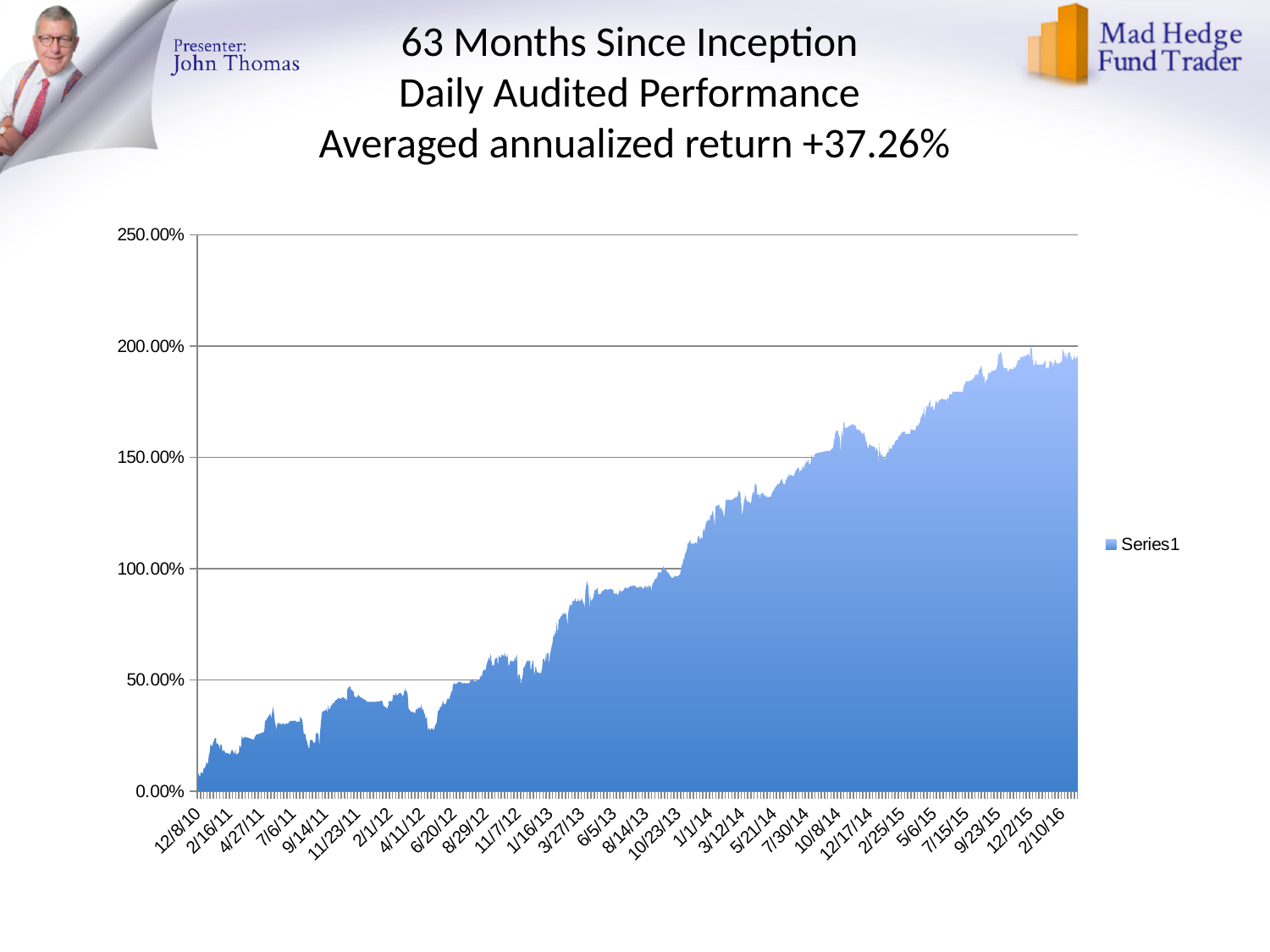

63 Months Since Inception
Daily Audited Performance
 Averaged annualized return +37.26%

### Chart

| Category |  |
|---|---|
| 40520.0 | 0.0 |
| 40521.0 | 0.048 |
| 40522.0 | 0.081 |
| 40525.0 | 0.067 |
| 40526.0 | 0.068 |
| 40527.0 | 0.075 |
| 40528.0 | 0.0866 |
| 40529.0 | 0.0866 |
| 40532.0 | 0.0779 |
| 40534.0 | 0.1073 |
| 40535.0 | 0.1015 |
| 40536.0 | 0.1017 |
| 40539.0 | 0.1184 |
| 40540.0 | 0.1325 |
| 40541.0 | 0.1271 |
| 40542.0 | 0.1216 |
| 40543.0 | 0.1228 |
| 40546.0 | 0.1695 |
| 40547.0 | 0.1688 |
| 40548.0 | 0.1951 |
| 40549.0 | 0.2112 |
| 40550.0 | 0.2112 |
| 40553.0 | 0.2017 |
| 40554.0 | 0.2111 |
| 40555.0 | 0.2241 |
| 40556.0 | 0.2201 |
| 40557.0 | 0.2333 |
| 40561.0 | 0.2418 |
| 40562.0 | 0.2075 |
| 40563.0 | 0.2166 |
| 40564.0 | 0.2142 |
| 40567.0 | 0.2084 |
| 40568.0 | 0.1997 |
| 40569.0 | 0.1868 |
| 40570.0 | 0.2041 |
| 40571.0 | 0.2103 |
| 40574.0 | 0.206 |
| 40575.0 | 0.1782 |
| 40576.0 | 0.1803 |
| 40577.0 | 0.1842 |
| 40578.0 | 0.1839 |
| 40581.0 | 0.1761 |
| 40582.0 | 0.1701 |
| 40583.0 | 0.1669 |
| 40584.0 | 0.1742 |
| 40585.0 | 0.1724 |
| 40588.0 | 0.1682 |
| 40589.0 | 0.1701 |
| 40590.0 | 0.1674 |
| 40591.0 | 0.1636 |
| 40592.0 | 0.1673 |
| 40596.0 | 0.1889 |
| 40597.0 | 0.1891 |
| 40598.0 | 0.1792 |
| 40599.0 | 0.1761 |
| 40602.0 | 0.1663 |
| 40603.0 | 0.1881 |
| 40604.0 | 0.1807 |
| 40605.0 | 0.1626 |
| 40606.0 | 0.1666 |
| 40609.0 | 0.1666 |
| 40610.0 | 0.1749 |
| 40611.0 | 0.1691 |
| 40612.0 | 0.2054 |
| 40613.0 | 0.2061 |
| 40616.0 | 0.1945 |
| 40617.0 | 0.2448 |
| 40618.0 | 0.2503 |
| 40619.0 | 0.2383 |
| 40620.0 | 0.2383 |
| 40624.0 | 0.2431 |
| 40625.0 | 0.2447 |
| 40627.0 | 0.2422 |
| 40630.0 | 0.2412 |
| 40644.0 | 0.2314 |
| 40645.0 | 0.2412 |
| 40646.0 | 0.2461 |
| 40647.0 | 0.2461 |
| 40648.0 | 0.2535 |
| 40651.0 | 0.2545 |
| 40652.0 | 0.2579 |
| 40653.0 | 0.2564 |
| 40654.0 | 0.2569 |
| 40658.0 | 0.2589 |
| 40659.0 | 0.2608 |
| 40662.0 | 0.2648 |
| 40665.0 | 0.2633 |
| 40666.0 | 0.2683 |
| 40667.0 | 0.2795 |
| 40668.0 | 0.3123 |
| 40673.0 | 0.3264 |
| 40674.0 | 0.3344 |
| 40675.0 | 0.3287 |
| 40676.0 | 0.3372 |
| 40679.0 | 0.3489 |
| 40680.0 | 0.3444 |
| 40681.0 | 0.3319 |
| 40682.0 | 0.3302 |
| 40683.0 | 0.3463 |
| 40686.0 | 0.38 |
| 40687.0 | 0.3588 |
| 40688.0 | 0.3444 |
| 40689.0 | 0.3286 |
| 40690.0 | 0.3083 |
| 40694.0 | 0.277 |
| 40695.0 | 0.3116 |
| 40696.0 | 0.2987 |
| 40697.0 | 0.3042 |
| 40700.0 | 0.3068 |
| 40701.0 | 0.3 |
| 40702.0 | 0.3015 |
| 40703.0 | 0.3036 |
| 40704.0 | 0.3009 |
| 40707.0 | 0.303 |
| 40708.0 | 0.309 |
| 40709.0 | 0.3003 |
| 40710.0 | 0.2997 |
| 40711.0 | 0.3006 |
| 40714.0 | 0.3033 |
| 40715.0 | 0.3054 |
| 40716.0 | 0.3063 |
| 40717.0 | 0.3015 |
| 40718.0 | 0.303 |
| 40721.0 | 0.3102 |
| 40723.0 | 0.3147 |
| 40724.0 | 0.3162 |
| 40725.0 | 0.3162 |
| 40729.0 | 0.3162 |
| 40730.0 | 0.3162 |
| 40732.0 | 0.3171 |
| 40735.0 | 0.3165 |
| 40736.0 | 0.3126 |
| 40737.0 | 0.3096 |
| 40738.0 | 0.3126 |
| 40739.0 | 0.3132 |
| 40742.0 | 0.3132 |
| 40743.0 | 0.3114 |
| 40744.0 | 0.3108 |
| 40745.0 | 0.3365 |
| 40746.0 | 0.3303 |
| 40749.0 | 0.3243 |
| 40750.0 | 0.3152 |
| 40751.0 | 0.2953 |
| 40752.0 | 0.2748 |
| 40753.0 | 0.2581 |
| 40756.0 | 0.2572 |
| 40757.0 | 0.2555 |
| 40758.0 | 0.2356 |
| 40759.0 | 0.2274 |
| 40760.0 | 0.2241 |
| 40763.0 | 0.1967 |
| 40764.0 | 0.195 |
| 40765.0 | 0.1914 |
| 40766.0 | 0.2225 |
| 40767.0 | 0.2292 |
| 40770.0 | 0.2315 |
| 40771.0 | 0.2293 |
| 40772.0 | 0.2287 |
| 40773.0 | 0.2253 |
| 40774.0 | 0.2168 |
| 40777.0 | 0.2184 |
| 40778.0 | 0.2209 |
| 40779.0 | 0.2481 |
| 40780.0 | 0.2673 |
| 40781.0 | 0.2563 |
| 40784.0 | 0.2616 |
| 40785.0 | 0.2543 |
| 40786.0 | 0.2259 |
| 40787.0 | 0.2075 |
| 40788.0 | 0.2509 |
| 40792.0 | 0.3449 |
| 40793.0 | 0.355 |
| 40795.0 | 0.3605 |
| 40798.0 | 0.3593 |
| 40799.0 | 0.3633 |
| 40800.0 | 0.3635 |
| 40801.0 | 0.3668 |
| 40802.0 | 0.3711 |
| 40805.0 | 0.3532 |
| 40806.0 | 0.3883 |
| 40807.0 | 0.3768 |
| 40808.0 | 0.3642 |
| 40812.0 | 0.3799 |
| 40813.0 | 0.3896 |
| 40815.0 | 0.3835 |
| 40816.0 | 0.3981 |
| 40819.0 | 0.394 |
| 40821.0 | 0.405 |
| 40822.0 | 0.4073 |
| 40826.0 | 0.4133 |
| 40827.0 | 0.414 |
| 40828.0 | 0.4183 |
| 40829.0 | 0.4155 |
| 40830.0 | 0.4196 |
| 40833.0 | 0.4144 |
| 40834.0 | 0.4162 |
| 40835.0 | 0.4162 |
| 40837.0 | 0.4215 |
| 40840.0 | 0.4211 |
| 40841.0 | 0.4133 |
| 40842.0 | 0.4184 |
| 40847.0 | 0.4071 |
| 40848.0 | 0.4576 |
| 40849.0 | 0.4604 |
| 40850.0 | 0.4641 |
| 40851.0 | 0.4675 |
| 40855.0 | 0.4717 |
| 40856.0 | 0.4521 |
| 40857.0 | 0.4528 |
| 40858.0 | 0.4572 |
| 40861.0 | 0.4464 |
| 40862.0 | 0.4474 |
| 40863.0 | 0.4346 |
| 40864.0 | 0.4192 |
| 40865.0 | 0.4265 |
| 40868.0 | 0.4187 |
| 40869.0 | 0.419 |
| 40870.0 | 0.4256 |
| 40872.0 | 0.434 |
| 40875.0 | 0.4258 |
| 40876.0 | 0.4222 |
| 40877.0 | 0.4226 |
| 40878.0 | 0.4192 |
| 40879.0 | 0.4213 |
| 40882.0 | 0.4129 |
| 40883.0 | 0.4173 |
| 40884.0 | 0.4145 |
| 40885.0 | 0.4079 |
| 40886.0 | 0.4135 |
| 40889.0 | 0.4071 |
| 40890.0 | 0.4044 |
| 40891.0 | 0.4018 |
| 40892.0 | 0.4018 |
| 40893.0 | 0.4018 |
| 40896.0 | 0.4018 |
| 40897.0 | 0.4018 |
| 40898.0 | 0.4018 |
| 40899.0 | 0.4018 |
| 40900.0 | 0.4018 |
| 40903.0 | 0.4018 |
| 40904.0 | 0.4018 |
| 40905.0 | 0.4018 |
| 40906.0 | 0.4018 |
| 40907.0 | 0.4018 |
| 40910.0 | 0.4018 |
| 40911.0 | 0.4018 |
| 40912.0 | 0.4018 |
| 40913.0 | 0.4026 |
| 40914.0 | 0.4051 |
| 40917.0 | 0.4033 |
| 40918.0 | 0.4019 |
| 40919.0 | 0.406 |
| 40920.0 | 0.3999 |
| 40921.0 | 0.4078 |
| 40925.0 | 0.4042 |
| 40926.0 | 0.3924 |
| 40927.0 | 0.3845 |
| 40928.0 | 0.3836 |
| 40931.0 | 0.3792 |
| 40932.0 | 0.3792 |
| 40933.0 | 0.3722 |
| 40934.0 | 0.3741 |
| 40935.0 | 0.3702 |
| 40938.0 | 0.3861 |
| 40939.0 | 0.405 |
| 40940.0 | 0.4077 |
| 40941.0 | 0.4015 |
| 40942.0 | 0.4036 |
| 40945.0 | 0.4049 |
| 40946.0 | 0.4064 |
| 40947.0 | 0.4096 |
| 40948.0 | 0.4346 |
| 40949.0 | 0.4325 |
| 40952.0 | 0.4313 |
| 40953.0 | 0.4315 |
| 40954.0 | 0.444 |
| 40955.0 | 0.4353 |
| 40956.0 | 0.4292 |
| 40960.0 | 0.4364 |
| 40961.0 | 0.4411 |
| 40962.0 | 0.4379 |
| 40963.0 | 0.4426 |
| 40966.0 | 0.4395 |
| 40967.0 | 0.4343 |
| 40968.0 | 0.4322 |
| 40969.0 | 0.4262 |
| 40970.0 | 0.4274 |
| 40973.0 | 0.4513 |
| 40974.0 | 0.4644 |
| 40975.0 | 0.4507 |
| 40976.0 | 0.4533 |
| 40977.0 | 0.4519 |
| 40980.0 | 0.4387 |
| 40981.0 | 0.4108 |
| 40982.0 | 0.3748 |
| 40983.0 | 0.367 |
| 40984.0 | 0.3662 |
| 40987.0 | 0.3588 |
| 40988.0 | 0.3532 |
| 40989.0 | 0.3565 |
| 40990.0 | 0.3592 |
| 40991.0 | 0.355 |
| 40994.0 | 0.3558 |
| 40995.0 | 0.3483 |
| 40996.0 | 0.3501 |
| 40997.0 | 0.3549 |
| 40998.0 | 0.3702 |
| 41001.0 | 0.3659 |
| 41002.0 | 0.368 |
| 41003.0 | 0.3793 |
| 41004.0 | 0.375 |
| 41008.0 | 0.3726 |
| 41009.0 | 0.3908 |
| 41010.0 | 0.3872 |
| 41011.0 | 0.353 |
| 41012.0 | 0.3762 |
| 41015.0 | 0.363 |
| 41017.0 | 0.3422 |
| 41018.0 | 0.3519 |
| 41019.0 | 0.3253 |
| 41022.0 | 0.3346 |
| 41023.0 | 0.308 |
| 41024.0 | 0.2692 |
| 41025.0 | 0.277 |
| 41026.0 | 0.285 |
| 41029.0 | 0.2765 |
| 41030.0 | 0.2698 |
| 41031.0 | 0.2834 |
| 41032.0 | 0.2798 |
| 41033.0 | 0.2857 |
| 41036.0 | 0.2744 |
| 41037.0 | 0.2818 |
| 41038.0 | 0.27 |
| 41039.0 | 0.2869 |
| 41040.0 | 0.2937 |
| 41043.0 | 0.3064 |
| 41044.0 | 0.3103 |
| 41045.0 | 0.3387 |
| 41046.0 | 0.3577 |
| 41047.0 | 0.3615 |
| 41050.0 | 0.3668 |
| 41051.0 | 0.3804 |
| 41052.0 | 0.3741 |
| 41053.0 | 0.3821 |
| 41054.0 | 0.3809 |
| 41058.0 | 0.4079 |
| 41059.0 | 0.3863 |
| 41060.0 | 0.3911 |
| 41061.0 | 0.3894 |
| 41064.0 | 0.3946 |
| 41065.0 | 0.4002 |
| 41066.0 | 0.4109 |
| 41067.0 | 0.4149 |
| 41068.0 | 0.4172 |
| 41071.0 | 0.4129 |
| 41072.0 | 0.4205 |
| 41073.0 | 0.4287 |
| 41074.0 | 0.4321 |
| 41075.0 | 0.4451 |
| 41078.0 | 0.4506 |
| 41079.0 | 0.4796 |
| 41080.0 | 0.4802 |
| 41081.0 | 0.4797 |
| 41082.0 | 0.4869 |
| 41085.0 | 0.4799 |
| 41086.0 | 0.4817 |
| 41087.0 | 0.4839 |
| 41088.0 | 0.4832 |
| 41089.0 | 0.4894 |
| 41092.0 | 0.4887 |
| 41093.0 | 0.4919 |
| 41095.0 | 0.4919 |
| 41096.0 | 0.4892 |
| 41099.0 | 0.4857 |
| 41100.0 | 0.4844 |
| 41101.0 | 0.4859 |
| 41102.0 | 0.4809 |
| 41103.0 | 0.4872 |
| 41106.0 | 0.4852 |
| 41107.0 | 0.4852 |
| 41108.0 | 0.4852 |
| 41109.0 | 0.4852 |
| 41110.0 | 0.4852 |
| 41113.0 | 0.4852 |
| 41114.0 | 0.4852 |
| 41115.0 | 0.4852 |
| 41116.0 | 0.489 |
| 41117.0 | 0.5014 |
| 41120.0 | 0.4939 |
| 41121.0 | 0.4993 |
| 41123.0 | 0.5056 |
| 41124.0 | 0.4964 |
| 41127.0 | 0.4933 |
| 41128.0 | 0.4953 |
| 41129.0 | 0.4953 |
| 41130.0 | 0.4952 |
| 41131.0 | 0.496 |
| 41134.0 | 0.5015 |
| 41135.0 | 0.5026 |
| 41136.0 | 0.5022 |
| 41137.0 | 0.5013 |
| 41138.0 | 0.5095 |
| 41141.0 | 0.5198 |
| 41142.0 | 0.5193 |
| 41143.0 | 0.5184 |
| 41144.0 | 0.5363 |
| 41145.0 | 0.5409 |
| 41148.0 | 0.5467 |
| 41149.0 | 0.5453 |
| 41150.0 | 0.5457 |
| 41151.0 | 0.5418 |
| 41152.0 | 0.5641 |
| 41156.0 | 0.5898 |
| 41157.0 | 0.6004 |
| 41158.0 | 0.6004 |
| 41159.0 | 0.5836 |
| 41162.0 | 0.6183 |
| 41163.0 | 0.5862 |
| 41164.0 | 0.5822 |
| 41165.0 | 0.5658 |
| 41168.0 | 0.5647 |
| 41169.0 | 0.5662 |
| 41170.0 | 0.5662 |
| 41171.0 | 0.5957 |
| 41172.0 | 0.5926 |
| 41173.0 | 0.5994 |
| 41176.0 | 0.5994 |
| 41177.0 | 0.5722 |
| 41178.0 | 0.5661 |
| 41179.0 | 0.6103 |
| 41183.0 | 0.5992 |
| 41184.0 | 0.602 |
| 41185.0 | 0.6048 |
| 41186.0 | 0.6145 |
| 41187.0 | 0.6145 |
| 41190.0 | 0.6073 |
| 41191.0 | 0.6007 |
| 41192.0 | 0.6288 |
| 41193.0 | 0.614 |
| 41194.0 | 0.6144 |
| 41197.0 | 0.5986 |
| 41198.0 | 0.6165 |
| 41199.0 | 0.6032 |
| 41200.0 | 0.5772 |
| 41201.0 | 0.5594 |
| 41204.0 | 0.5806 |
| 41205.0 | 0.5865 |
| 41206.0 | 0.5818 |
| 41207.0 | 0.591 |
| 41208.0 | 0.5844 |
| 41212.0 | 0.5844 |
| 41213.0 | 0.5836 |
| 41214.0 | 0.6052 |
| 41215.0 | 0.5869 |
| 41218.0 | 0.609 |
| 41219.0 | 0.6128 |
| 41220.0 | 0.5507 |
| 41221.0 | 0.4987 |
| 41222.0 | 0.5214 |
| 41225.0 | 0.52417 |
| 41226.0 | 0.514 |
| 41227.0 | 0.4942 |
| 41228.0 | 0.4836 |
| 41229.0 | 0.4906 |
| 41232.0 | 0.5236 |
| 41233.0 | 0.5547 |
| 41234.0 | 0.5543 |
| 41236.0 | 0.5601 |
| 41239.0 | 0.5764 |
| 41240.0 | 0.5776 |
| 41241.0 | 0.587 |
| 41242.0 | 0.5878 |
| 41243.0 | 0.5817 |
| 41246.0 | 0.587 |
| 41247.0 | 0.5856 |
| 41248.0 | 0.5904 |
| 41249.0 | 0.5457 |
| 41250.0 | 0.5457 |
| 41253.0 | 0.5832 |
| 41254.0 | 0.5899 |
| 41255.0 | 0.578 |
| 41256.0 | 0.552 |
| 41257.0 | 0.5179 |
| 41260.0 | 0.5626 |
| 41261.0 | 0.5581 |
| 41262.0 | 0.5435 |
| 41263.0 | 0.5368 |
| 41264.0 | 0.5323 |
| 41267.0 | 0.5341 |
| 41269.0 | 0.5305 |
| 41270.0 | 0.5318 |
| 41271.0 | 0.524 |
| 41274.0 | 0.5505 |
| 41276.0 | 0.5961 |
| 41277.0 | 0.5907 |
| 41278.0 | 0.5974 |
| 41281.0 | 0.5777 |
| 41282.0 | 0.6214 |
| 41283.0 | 0.574 |
| 41284.0 | 0.6137 |
| 41285.0 | 0.6194 |
| 41288.0 | 0.621 |
| 41289.0 | 0.5819 |
| 41290.0 | 0.575 |
| 41291.0 | 0.6126 |
| 41292.0 | 0.6194 |
| 41296.0 | 0.6597 |
| 41297.0 | 0.6652 |
| 41298.0 | 0.6898 |
| 41299.0 | 0.6948 |
| 41302.0 | 0.7052 |
| 41303.0 | 0.7267 |
| 41304.0 | 0.6992 |
| 41305.0 | 0.718 |
| 41306.0 | 0.7605 |
| 41309.0 | 0.7078 |
| 41310.0 | 0.7676 |
| 41311.0 | 0.7705 |
| 41312.0 | 0.7727 |
| 41313.0 | 0.7753 |
| 41316.0 | 0.7881 |
| 41317.0 | 0.7861 |
| 41318.0 | 0.796 |
| 41319.0 | 0.7892 |
| 41320.0 | 0.8018 |
| 41324.0 | 0.7934 |
| 41325.0 | 0.8035 |
| 41326.0 | 0.7885 |
| 41327.0 | 0.8011 |
| 41330.0 | 0.7448 |
| 41331.0 | 0.7921 |
| 41332.0 | 0.8106 |
| 41333.0 | 0.8193 |
| 41334.0 | 0.831 |
| 41337.0 | 0.8416 |
| 41338.0 | 0.8286 |
| 41339.0 | 0.8355 |
| 41340.0 | 0.8409 |
| 41341.0 | 0.8541 |
| 41344.0 | 0.8569 |
| 41345.0 | 0.8515 |
| 41346.0 | 0.8606 |
| 41347.0 | 0.8684 |
| 41348.0 | 0.8529 |
| 41351.0 | 0.8525 |
| 41352.0 | 0.8562 |
| 41353.0 | 0.8689 |
| 41354.0 | 0.8569 |
| 41355.0 | 0.8521 |
| 41358.0 | 0.8574 |
| 41359.0 | 0.8617 |
| 41360.0 | 0.8661 |
| 41361.0 | 0.8621 |
| 41365.0 | 0.8436 |
| 41366.0 | 0.8387 |
| 41367.0 | 0.8234 |
| 41368.0 | 0.86 |
| 41369.0 | 0.9004 |
| 41372.0 | 0.9457 |
| 41373.0 | 0.9371 |
| 41374.0 | 0.9204 |
| 41375.0 | 0.9251 |
| 41376.0 | 0.8894 |
| 41379.0 | 0.8195 |
| 41380.0 | 0.8842 |
| 41381.0 | 0.8594 |
| 41382.0 | 0.856 |
| 41383.0 | 0.8566 |
| 41386.0 | 0.8702 |
| 41387.0 | 0.8851 |
| 41388.0 | 0.8875 |
| 41389.0 | 0.9012 |
| 41390.0 | 0.9038 |
| 41393.0 | 0.9055 |
| 41394.0 | 0.9112 |
| 41395.0 | 0.9152 |
| 41396.0 | 0.9093 |
| 41397.0 | 0.8839 |
| 41400.0 | 0.8855 |
| 41401.0 | 0.8874 |
| 41402.0 | 0.8839 |
| 41403.0 | 0.8878 |
| 41404.0 | 0.8941 |
| 41407.0 | 0.901 |
| 41408.0 | 0.9022 |
| 41409.0 | 0.9033 |
| 41410.0 | 0.9026 |
| 41411.0 | 0.9069 |
| 41414.0 | 0.9079 |
| 41415.0 | 0.9077 |
| 41416.0 | 0.9068 |
| 41417.0 | 0.9035 |
| 41418.0 | 0.9036 |
| 41422.0 | 0.9084 |
| 41423.0 | 0.9086 |
| 41424.0 | 0.9099 |
| 41425.0 | 0.9075 |
| 41428.0 | 0.9036 |
| 41429.0 | 0.9088 |
| 41430.0 | 0.9037 |
| 41431.0 | 0.8866 |
| 41432.0 | 0.8859 |
| 41435.0 | 0.8891 |
| 41436.0 | 0.8871 |
| 41437.0 | 0.8913 |
| 41438.0 | 0.8862 |
| 41439.0 | 0.8779 |
| 41442.0 | 0.8912 |
| 41443.0 | 0.8998 |
| 41444.0 | 0.911 |
| 41445.0 | 0.8883 |
| 41446.0 | 0.9009 |
| 41449.0 | 0.8947 |
| 41450.0 | 0.8988 |
| 41451.0 | 0.9029 |
| 41452.0 | 0.9027 |
| 41453.0 | 0.9044 |
| 41456.0 | 0.9188 |
| 41457.0 | 0.9126 |
| 41458.0 | 0.9126 |
| 41460.0 | 0.9103 |
| 41463.0 | 0.9146 |
| 41464.0 | 0.9161 |
| 41465.0 | 0.9169 |
| 41466.0 | 0.921 |
| 41467.0 | 0.9213 |
| 41470.0 | 0.9227 |
| 41471.0 | 0.9224 |
| 41472.0 | 0.9204 |
| 41473.0 | 0.9251 |
| 41474.0 | 0.9248 |
| 41477.0 | 0.9224 |
| 41478.0 | 0.9212 |
| 41479.0 | 0.9206 |
| 41480.0 | 0.9142 |
| 41481.0 | 0.916 |
| 41484.0 | 0.9163 |
| 41485.0 | 0.912 |
| 41486.0 | 0.9142 |
| 41487.0 | 0.9217 |
| 41488.0 | 0.917 |
| 41491.0 | 0.9196 |
| 41492.0 | 0.9181 |
| 41493.0 | 0.9122 |
| 41494.0 | 0.9067 |
| 41495.0 | 0.9116 |
| 41498.0 | 0.9172 |
| 41499.0 | 0.9218 |
| 41500.0 | 0.9275 |
| 41501.0 | 0.9078 |
| 41502.0 | 0.9173 |
| 41505.0 | 0.9198 |
| 41506.0 | 0.9045 |
| 41507.0 | 0.9217 |
| 41508.0 | 0.9266 |
| 41509.0 | 0.9198 |
| 41512.0 | 0.922 |
| 41513.0 | 0.8986 |
| 41514.0 | 0.9058 |
| 41515.0 | 0.9259 |
| 41516.0 | 0.9325 |
| 41520.0 | 0.946 |
| 41521.0 | 0.9569 |
| 41522.0 | 0.9558 |
| 41523.0 | 0.9501 |
| 41526.0 | 0.9634 |
| 41527.0 | 0.9708 |
| 41528.0 | 0.9829 |
| 41529.0 | 0.9807 |
| 41530.0 | 0.9854 |
| 41533.0 | 0.9802 |
| 41534.0 | 0.9813 |
| 41535.0 | 0.9858 |
| 41536.0 | 0.9996 |
| 41537.0 | 0.9974 |
| 41540.0 | 1.0111 |
| 41541.0 | 0.9991 |
| 41542.0 | 1.0004 |
| 41543.0 | 1.0015 |
| 41544.0 | 0.9982 |
| 41547.0 | 0.9889 |
| 41548.0 | 0.987 |
| 41549.0 | 0.9837 |
| 41550.0 | 0.9721 |
| 41551.0 | 0.9836 |
| 41554.0 | 0.9678 |
| 41555.0 | 0.9678 |
| 41556.0 | 0.9624 |
| 41557.0 | 0.9609 |
| 41558.0 | 0.9584 |
| 41561.0 | 0.9592 |
| 41562.0 | 0.9613 |
| 41563.0 | 0.9625 |
| 41564.0 | 0.9696 |
| 41565.0 | 0.9655 |
| 41568.0 | 0.9655 |
| 41569.0 | 0.9655 |
| 41570.0 | 0.9655 |
| 41571.0 | 0.9655 |
| 41572.0 | 0.9655 |
| 41575.0 | 0.9729 |
| 41576.0 | 0.9745 |
| 41577.0 | 0.9874 |
| 41578.0 | 0.9951 |
| 41579.0 | 1.0107 |
| 41582.0 | 1.0244 |
| 41583.0 | 1.0443 |
| 41584.0 | 1.0478 |
| 41585.0 | 1.0283 |
| 41586.0 | 1.0618 |
| 41589.0 | 1.0737 |
| 41590.0 | 1.0807 |
| 41591.0 | 1.0845 |
| 41592.0 | 1.1068 |
| 41593.0 | 1.1143 |
| 41596.0 | 1.1167 |
| 41597.0 | 1.1264 |
| 41598.0 | 1.1305 |
| 41599.0 | 1.1202 |
| 41600.0 | 1.1085 |
| 41603.0 | 1.1167 |
| 41604.0 | 1.1069 |
| 41605.0 | 1.1109 |
| 41607.0 | 1.1132 |
| 41610.0 | 1.1187 |
| 41611.0 | 1.1112 |
| 41612.0 | 1.1163 |
| 41613.0 | 1.1077 |
| 41614.0 | 1.1363 |
| 41617.0 | 1.1477 |
| 41618.0 | 1.1462 |
| 41619.0 | 1.1237 |
| 41620.0 | 1.1361 |
| 41621.0 | 1.1325 |
| 41624.0 | 1.143 |
| 41625.0 | 1.1284 |
| 41626.0 | 1.1813 |
| 41627.0 | 1.1709 |
| 41628.0 | 1.1664 |
| 41631.0 | 1.1821 |
| 41632.0 | 1.1983 |
| 41634.0 | 1.2124 |
| 41635.0 | 1.2161 |
| 41638.0 | 1.214 |
| 41639.0 | 1.225 |
| 41641.0 | 1.2106 |
| 41642.0 | 1.2382 |
| 41645.0 | 1.2404 |
| 41646.0 | 1.255 |
| 41647.0 | 1.2608 |
| 41648.0 | 1.2532 |
| 41649.0 | 1.2452 |
| 41652.0 | 1.1901 |
| 41653.0 | 1.2643 |
| 41654.0 | 1.2821 |
| 41655.0 | 1.2823 |
| 41656.0 | 1.2818 |
| 41660.0 | 1.2858 |
| 41661.0 | 1.2894 |
| 41662.0 | 1.2819 |
| 41663.0 | 1.2669 |
| 41666.0 | 1.2763 |
| 41667.0 | 1.2682 |
| 41668.0 | 1.2492 |
| 41669.0 | 1.2639 |
| 41670.0 | 1.2554 |
| 41673.0 | 1.2301 |
| 41674.0 | 1.2595 |
| 41675.0 | 1.2883 |
| 41676.0 | 1.3096 |
| 41677.0 | 1.3096 |
| 41680.0 | 1.3096 |
| 41681.0 | 1.3096 |
| 41682.0 | 1.3096 |
| 41683.0 | 1.3096 |
| 41684.0 | 1.3096 |
| 41688.0 | 1.3096 |
| 41689.0 | 1.3096 |
| 41690.0 | 1.3096 |
| 41691.0 | 1.3096 |
| 41694.0 | 1.3181 |
| 41695.0 | 1.3134 |
| 41696.0 | 1.3178 |
| 41697.0 | 1.3228 |
| 41698.0 | 1.3195 |
| 41701.0 | 1.3245 |
| 41702.0 | 1.3261 |
| 41703.0 | 1.3441 |
| 41704.0 | 1.3491 |
| 41705.0 | 1.351 |
| 41708.0 | 1.3367 |
| 41709.0 | 1.2988 |
| 41710.0 | 1.2936 |
| 41711.0 | 1.2528 |
| 41712.0 | 1.2388 |
| 41715.0 | 1.2875 |
| 41716.0 | 1.311 |
| 41717.0 | 1.3048 |
| 41718.0 | 1.3298 |
| 41719.0 | 1.3289 |
| 41722.0 | 1.3013 |
| 41723.0 | 1.3013 |
| 41724.0 | 1.3027 |
| 41725.0 | 1.3015 |
| 41726.0 | 1.3007 |
| 41729.0 | 1.2943 |
| 41730.0 | 1.2926 |
| 41731.0 | 1.3 |
| 41732.0 | 1.303 |
| 41733.0 | 1.3266 |
| 41736.0 | 1.3468 |
| 41737.0 | 1.3416 |
| 41738.0 | 1.3352 |
| 41739.0 | 1.3684 |
| 41740.0 | 1.3796 |
| 41743.0 | 1.3783 |
| 41744.0 | 1.3508 |
| 41745.0 | 1.3308 |
| 41746.0 | 1.3326 |
| 41750.0 | 1.3334 |
| 41751.0 | 1.303 |
| 41752.0 | 1.3313 |
| 41753.0 | 1.3404 |
| 41754.0 | 1.3329 |
| 41757.0 | 1.3449 |
| 41758.0 | 1.3335 |
| 41759.0 | 1.3339 |
| 41760.0 | 1.3264 |
| 41761.0 | 1.3302 |
| 41764.0 | 1.3194 |
| 41765.0 | 1.3295 |
| 41766.0 | 1.3238 |
| 41767.0 | 1.3243 |
| 41768.0 | 1.3182 |
| 41771.0 | 1.3236 |
| 41772.0 | 1.3236 |
| 41773.0 | 1.3236 |
| 41774.0 | 1.3236 |
| 41775.0 | 1.3236 |
| 41778.0 | 1.3478 |
| 41779.0 | 1.3456 |
| 41780.0 | 1.3488 |
| 41781.0 | 1.3543 |
| 41782.0 | 1.3566 |
| 41786.0 | 1.3713 |
| 41787.0 | 1.3712 |
| 41788.0 | 1.3778 |
| 41789.0 | 1.38 |
| 41792.0 | 1.3781 |
| 41793.0 | 1.3847 |
| 41794.0 | 1.3828 |
| 41795.0 | 1.3927 |
| 41796.0 | 1.3953 |
| 41799.0 | 1.4032 |
| 41800.0 | 1.3943 |
| 41801.0 | 1.3849 |
| 41802.0 | 1.3793 |
| 41803.0 | 1.3795 |
| 41806.0 | 1.3812 |
| 41807.0 | 1.3968 |
| 41808.0 | 1.3995 |
| 41809.0 | 1.3995 |
| 41810.0 | 1.4131 |
| 41813.0 | 1.4128 |
| 41814.0 | 1.426 |
| 41815.0 | 1.4233 |
| 41816.0 | 1.4196 |
| 41817.0 | 1.4175 |
| 41820.0 | 1.4224 |
| 41821.0 | 1.4174 |
| 41822.0 | 1.4175 |
| 41823.0 | 1.4135 |
| 41827.0 | 1.4279 |
| 41828.0 | 1.4418 |
| 41829.0 | 1.4322 |
| 41830.0 | 1.4426 |
| 41831.0 | 1.4459 |
| 41834.0 | 1.4538 |
| 41835.0 | 1.4514 |
| 41836.0 | 1.4534 |
| 41837.0 | 1.4219 |
| 41838.0 | 1.4413 |
| 41841.0 | 1.4415 |
| 41842.0 | 1.4361 |
| 41843.0 | 1.4643 |
| 41844.0 | 1.4535 |
| 41845.0 | 1.4443 |
| 41848.0 | 1.4706 |
| 41849.0 | 1.4406 |
| 41850.0 | 1.4957 |
| 41851.0 | 1.4642 |
| 41852.0 | 1.4742 |
| 41855.0 | 1.4832 |
| 41856.0 | 1.4902 |
| 41857.0 | 1.4867 |
| 41858.0 | 1.4717 |
| 41859.0 | 1.4657 |
| 41862.0 | 1.4801 |
| 41863.0 | 1.5114 |
| 41864.0 | 1.5069 |
| 41865.0 | 1.5008 |
| 41866.0 | 1.4959 |
| 41869.0 | 1.502 |
| 41870.0 | 1.5149 |
| 41871.0 | 1.513 |
| 41872.0 | 1.5153 |
| 41873.0 | 1.5164 |
| 41876.0 | 1.5193 |
| 41877.0 | 1.5228 |
| 41878.0 | 1.5211 |
| 41879.0 | 1.5201 |
| 41880.0 | 1.52 |
| 41884.0 | 1.5232 |
| 41885.0 | 1.5221 |
| 41886.0 | 1.5245 |
| 41887.0 | 1.5248 |
| 41890.0 | 1.5248 |
| 41891.0 | 1.5249 |
| 41892.0 | 1.526 |
| 41893.0 | 1.5267 |
| 41894.0 | 1.5286 |
| 41897.0 | 1.5286 |
| 41898.0 | 1.5286 |
| 41899.0 | 1.5286 |
| 41900.0 | 1.5286 |
| 41901.0 | 1.5286 |
| 41904.0 | 1.5303 |
| 41905.0 | 1.5295 |
| 41906.0 | 1.535 |
| 41907.0 | 1.5405 |
| 41908.0 | 1.5361 |
| 41911.0 | 1.5455 |
| 41912.0 | 1.5702 |
| 41913.0 | 1.5777 |
| 41914.0 | 1.585 |
| 41915.0 | 1.6062 |
| 41918.0 | 1.622 |
| 41919.0 | 1.6175 |
| 41920.0 | 1.6159 |
| 41921.0 | 1.6228 |
| 41922.0 | 1.6062 |
| 41925.0 | 1.5905 |
| 41926.0 | 1.5737 |
| 41927.0 | 1.5082 |
| 41928.0 | 1.5621 |
| 41929.0 | 1.6241 |
| 41932.0 | 1.5896 |
| 41933.0 | 1.6541 |
| 41934.0 | 1.6447 |
| 41935.0 | 1.6705 |
| 41936.0 | 1.6306 |
| 41939.0 | 1.6336 |
| 41940.0 | 1.6366 |
| 41941.0 | 1.6286 |
| 41942.0 | 1.6347 |
| 41943.0 | 1.6371 |
| 41946.0 | 1.6401 |
| 41947.0 | 1.6407 |
| 41948.0 | 1.6411 |
| 41949.0 | 1.6451 |
| 41950.0 | 1.644 |
| 41953.0 | 1.6469 |
| 41954.0 | 1.6513 |
| 41955.0 | 1.6495 |
| 41956.0 | 1.649 |
| 41957.0 | 1.6395 |
| 41960.0 | 1.6452 |
| 41961.0 | 1.6356 |
| 41962.0 | 1.6256 |
| 41963.0 | 1.6225 |
| 41964.0 | 1.6247 |
| 41967.0 | 1.6246 |
| 41968.0 | 1.6231 |
| 41969.0 | 1.6215 |
| 41971.0 | 1.6157 |
| 41974.0 | 1.6038 |
| 41975.0 | 1.6078 |
| 41976.0 | 1.6113 |
| 41977.0 | 1.5965 |
| 41978.0 | 1.6165 |
| 41981.0 | 1.5857 |
| 41982.0 | 1.5823 |
| 41983.0 | 1.5594 |
| 41984.0 | 1.5718 |
| 41985.0 | 1.5522 |
| 41988.0 | 1.5384 |
| 41989.0 | 1.5527 |
| 41990.0 | 1.5623 |
| 41991.0 | 1.5566 |
| 41992.0 | 1.5552 |
| 41995.0 | 1.5498 |
| 41996.0 | 1.5523 |
| 41997.0 | 1.5493 |
| 41999.0 | 1.5483 |
| 42002.0 | 1.5466 |
| 42003.0 | 1.5374 |
| 42004.0 | 1.5281 |
| 42006.0 | 1.5441 |
| 42009.0 | 1.5241 |
| 42010.0 | 1.4718 |
| 42011.0 | 1.5093 |
| 42012.0 | 1.5673 |
| 42013.0 | 1.5288 |
| 42016.0 | 1.5036 |
| 42017.0 | 1.5139 |
| 42018.0 | 1.5152 |
| 42019.0 | 1.4881 |
| 42020.0 | 1.5038 |
| 42024.0 | 1.4925 |
| 42025.0 | 1.4916 |
| 42026.0 | 1.5076 |
| 42027.0 | 1.5089 |
| 42030.0 | 1.5264 |
| 42031.0 | 1.5218 |
| 42032.0 | 1.523 |
| 42033.0 | 1.5563 |
| 42034.0 | 1.5346 |
| 42037.0 | 1.542 |
| 42038.0 | 1.5354 |
| 42039.0 | 1.5394 |
| 42040.0 | 1.5532 |
| 42041.0 | 1.5547 |
| 42044.0 | 1.5573 |
| 42045.0 | 1.5619 |
| 42046.0 | 1.5734 |
| 42047.0 | 1.5702 |
| 42048.0 | 1.5762 |
| 42052.0 | 1.5796 |
| 42053.0 | 1.5854 |
| 42054.0 | 1.5964 |
| 42055.0 | 1.597 |
| 42058.0 | 1.5999 |
| 42059.0 | 1.6026 |
| 42060.0 | 1.6065 |
| 42061.0 | 1.6132 |
| 42062.0 | 1.6107 |
| 42065.0 | 1.6172 |
| 42066.0 | 1.6122 |
| 42067.0 | 1.6148 |
| 42068.0 | 1.6179 |
| 42069.0 | 1.6038 |
| 42072.0 | 1.6062 |
| 42073.0 | 1.6062 |
| 42074.0 | 1.6062 |
| 42075.0 | 1.6062 |
| 42076.0 | 1.6062 |
| 42079.0 | 1.6062 |
| 42080.0 | 1.6062 |
| 42081.0 | 1.6348 |
| 42082.0 | 1.6228 |
| 42083.0 | 1.624 |
| 42086.0 | 1.6234 |
| 42087.0 | 1.6232 |
| 42088.0 | 1.6226 |
| 42089.0 | 1.6185 |
| 42090.0 | 1.6187 |
| 42093.0 | 1.6431 |
| 42094.0 | 1.6407 |
| 42095.0 | 1.6401 |
| 42096.0 | 1.6419 |
| 42100.0 | 1.6548 |
| 42101.0 | 1.6605 |
| 42102.0 | 1.6784 |
| 42103.0 | 1.6761 |
| 42104.0 | 1.684 |
| 42107.0 | 1.6996 |
| 42108.0 | 1.688 |
| 42109.0 | 1.7206 |
| 42110.0 | 1.7277 |
| 42111.0 | 1.67 |
| 42114.0 | 1.7133 |
| 42115.0 | 1.7308 |
| 42116.0 | 1.7335 |
| 42117.0 | 1.729 |
| 42118.0 | 1.7207 |
| 42121.0 | 1.7485 |
| 42122.0 | 1.7452 |
| 42123.0 | 1.7651 |
| 42124.0 | 1.7069 |
| 42125.0 | 1.7278 |
| 42128.0 | 1.7297 |
| 42129.0 | 1.7275 |
| 42130.0 | 1.7115 |
| 42131.0 | 1.713 |
| 42132.0 | 1.713 |
| 42135.0 | 1.7505 |
| 42136.0 | 1.756 |
| 42137.0 | 1.7519 |
| 42138.0 | 1.7408 |
| 42139.0 | 1.7398 |
| 42142.0 | 1.7522 |
| 42143.0 | 1.7594 |
| 42144.0 | 1.7574 |
| 42145.0 | 1.7525 |
| 42146.0 | 1.7601 |
| 42150.0 | 1.764 |
| 42151.0 | 1.7628 |
| 42152.0 | 1.7609 |
| 42153.0 | 1.7584 |
| 42156.0 | 1.7632 |
| 42157.0 | 1.7521 |
| 42158.0 | 1.7582 |
| 42159.0 | 1.7469 |
| 42160.0 | 1.7712 |
| 42163.0 | 1.7618 |
| 42164.0 | 1.7657 |
| 42165.0 | 1.7849 |
| 42166.0 | 1.7819 |
| 42167.0 | 1.7822 |
| 42170.0 | 1.7829 |
| 42171.0 | 1.7857 |
| 42172.0 | 1.7943 |
| 42173.0 | 1.7941 |
| 42174.0 | 1.7944 |
| 42177.0 | 1.7952 |
| 42178.0 | 1.7952 |
| 42179.0 | 1.7952 |
| 42180.0 | 1.7952 |
| 42181.0 | 1.7952 |
| 42184.0 | 1.7952 |
| 42185.0 | 1.7952 |
| 42186.0 | 1.7952 |
| 42187.0 | 1.7952 |
| 42191.0 | 1.7952 |
| 42192.0 | 1.7952 |
| 42193.0 | 1.7952 |
| 42194.0 | 1.7847 |
| 42195.0 | 1.8069 |
| 42198.0 | 1.8277 |
| 42199.0 | 1.8301 |
| 42200.0 | 1.8334 |
| 42201.0 | 1.8385 |
| 42202.0 | 1.8431 |
| 42205.0 | 1.8411 |
| 42206.0 | 1.8361 |
| 42207.0 | 1.8438 |
| 42208.0 | 1.8424 |
| 42209.0 | 1.8422 |
| 42212.0 | 1.8457 |
| 42213.0 | 1.85 |
| 42214.0 | 1.8455 |
| 42215.0 | 1.8467 |
| 42216.0 | 1.8498 |
| 42219.0 | 1.8594 |
| 42220.0 | 1.8611 |
| 42221.0 | 1.8696 |
| 42222.0 | 1.8715 |
| 42223.0 | 1.8691 |
| 42226.0 | 1.8753 |
| 42227.0 | 1.8615 |
| 42228.0 | 1.8707 |
| 42229.0 | 1.8923 |
| 42230.0 | 1.8947 |
| 42233.0 | 1.8997 |
| 42234.0 | 1.9118 |
| 42235.0 | 1.9083 |
| 42236.0 | 1.9053 |
| 42237.0 | 1.8804 |
| 42240.0 | 1.8546 |
| 42241.0 | 1.8651 |
| 42242.0 | 1.8528 |
| 42243.0 | 1.8204 |
| 42244.0 | 1.84 |
| 42247.0 | 1.8504 |
| 42248.0 | 1.8446 |
| 42249.0 | 1.8683 |
| 42250.0 | 1.8787 |
| 42251.0 | 1.8791 |
| 42255.0 | 1.8796 |
| 42256.0 | 1.883 |
| 42257.0 | 1.8888 |
| 42258.0 | 1.8897 |
| 42261.0 | 1.8897 |
| 42262.0 | 1.8897 |
| 42263.0 | 1.8897 |
| 42264.0 | 1.8897 |
| 42265.0 | 1.8904 |
| 42268.0 | 1.8995 |
| 42269.0 | 1.9089 |
| 42270.0 | 1.9097 |
| 42271.0 | 1.9397 |
| 42272.0 | 1.9623 |
| 42275.0 | 1.963 |
| 42276.0 | 1.9759 |
| 42277.0 | 1.9703 |
| 42278.0 | 1.9683 |
| 42279.0 | 1.9648 |
| 42282.0 | 1.9184 |
| 42283.0 | 1.9077 |
| 42284.0 | 1.8994 |
| 42285.0 | 1.9016 |
| 42286.0 | 1.9011 |
| 42289.0 | 1.9004 |
| 42290.0 | 1.9049 |
| 42291.0 | 1.9033 |
| 42292.0 | 1.8883 |
| 42293.0 | 1.8862 |
| 42296.0 | 1.8922 |
| 42297.0 | 1.8989 |
| 42298.0 | 1.8957 |
| 42299.0 | 1.8977 |
| 42300.0 | 1.8989 |
| 42303.0 | 1.8959 |
| 42304.0 | 1.8969 |
| 42305.0 | 1.8964 |
| 42306.0 | 1.901 |
| 42307.0 | 1.9084 |
| 42310.0 | 1.9 |
| 42311.0 | 1.9165 |
| 42312.0 | 1.9169 |
| 42313.0 | 1.9192 |
| 42314.0 | 1.9334 |
| 42317.0 | 1.9385 |
| 42318.0 | 1.9316 |
| 42319.0 | 1.9394 |
| 42320.0 | 1.9428 |
| 42321.0 | 1.9514 |
| 42324.0 | 1.9504 |
| 42325.0 | 1.9426 |
| 42326.0 | 1.9605 |
| 42327.0 | 1.9454 |
| 42328.0 | 1.9523 |
| 42331.0 | 1.9575 |
| 42332.0 | 1.9533 |
| 42333.0 | 1.9569 |
| 42335.0 | 1.9608 |
| 42338.0 | 1.9662 |
| 42339.0 | 1.959 |
| 42340.0 | 1.9579 |
| 42341.0 | 1.9368 |
| 42342.0 | 1.9941 |
| 42345.0 | 1.9913 |
| 42346.0 | 1.977 |
| 42347.0 | 1.9291 |
| 42348.0 | 1.9455 |
| 42349.0 | 1.9105 |
| 42352.0 | 1.9163 |
| 42353.0 | 1.9322 |
| 42354.0 | 1.9394 |
| 42355.0 | 1.9302 |
| 42356.0 | 1.9173 |
| 42359.0 | 1.9168 |
| 42360.0 | 1.9168 |
| 42361.0 | 1.9168 |
| 42362.0 | 1.9168 |
| 42366.0 | 1.9168 |
| 42367.0 | 1.9168 |
| 42368.0 | 1.9168 |
| 42369.0 | 1.9168 |
| 42373.0 | 1.9278 |
| 42374.0 | 1.9345 |
| 42375.0 | 1.9347 |
| 42376.0 | 1.9024 |
| 42377.0 | 1.8991 |
| 42380.0 | 1.9055 |
| 42381.0 | 1.8937 |
| 42382.0 | 1.8929 |
| 42383.0 | 1.911 |
| 42384.0 | 1.9344 |
| 42388.0 | 1.927 |
| 42389.0 | 1.9168 |
| 42390.0 | 1.9285 |
| 42391.0 | 1.8994 |
| 42394.0 | 1.9366 |
| 42395.0 | 1.9069 |
| 42396.0 | 1.9402 |
| 42397.0 | 1.9382 |
| 42398.0 | 1.9291 |
| 42401.0 | 1.9198 |
| 42402.0 | 1.9119 |
| 42403.0 | 1.9188 |
| 42404.0 | 1.9248 |
| 42405.0 | 1.9227 |
| 42408.0 | 1.9256 |
| 42409.0 | 1.9273 |
| 42410.0 | 1.933 |
| 42411.0 | 1.9204 |
| 42412.0 | 1.9873 |
| 42416.0 | 1.9687 |
| 42417.0 | 1.9477 |
| 42418.0 | 1.9566 |
| 42419.0 | 1.9695 |
| 42422.0 | 1.9384 |
| 42423.0 | 1.9553 |
| 42424.0 | 1.9643 |
| 42425.0 | 1.9695 |
| 42426.0 | 1.9678 |
| 42429.0 | 1.9741 |
| 42430.0 | 1.9478 |
| 42431.0 | 1.9553 |
| 42432.0 | 1.9459 |
| 42433.0 | 1.9369 |
| 42436.0 | 1.94 |
| 42437.0 | 1.9532 |
| 42438.0 | 1.9467 |
| 42439.0 | 1.9583 |
| 42440.0 | 1.9389 |
| 42443.0 | 1.9472 |
| 42446.0 | 1.9562 |